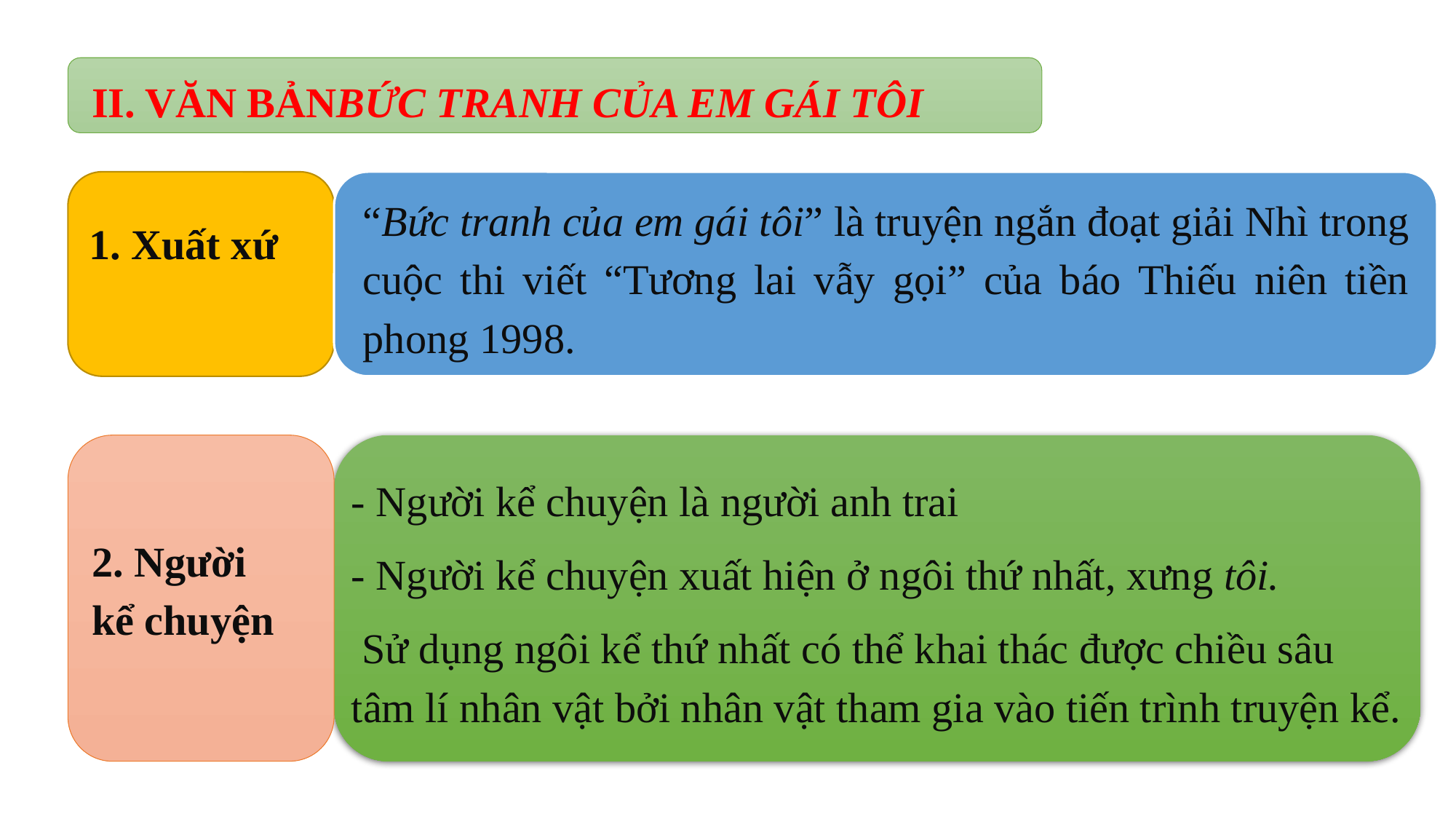

II. VĂN BẢNBỨC TRANH CỦA EM GÁI TÔI

1. Xuất xứ

“Bức tranh của em gái tôi” là truyện ngắn đoạt giải Nhì trong cuộc thi viết “Tương lai vẫy gọi” của báo Thiếu niên tiền phong 1998.

- Người kể chuyện là người anh trai
- Người kể chuyện xuất hiện ở ngôi thứ nhất, xưng tôi.
 Sử dụng ngôi kể thứ nhất có thể khai thác được chiều sâu tâm lí nhân vật bởi nhân vật tham gia vào tiến trình truyện kể.
2. Người kể chuyện